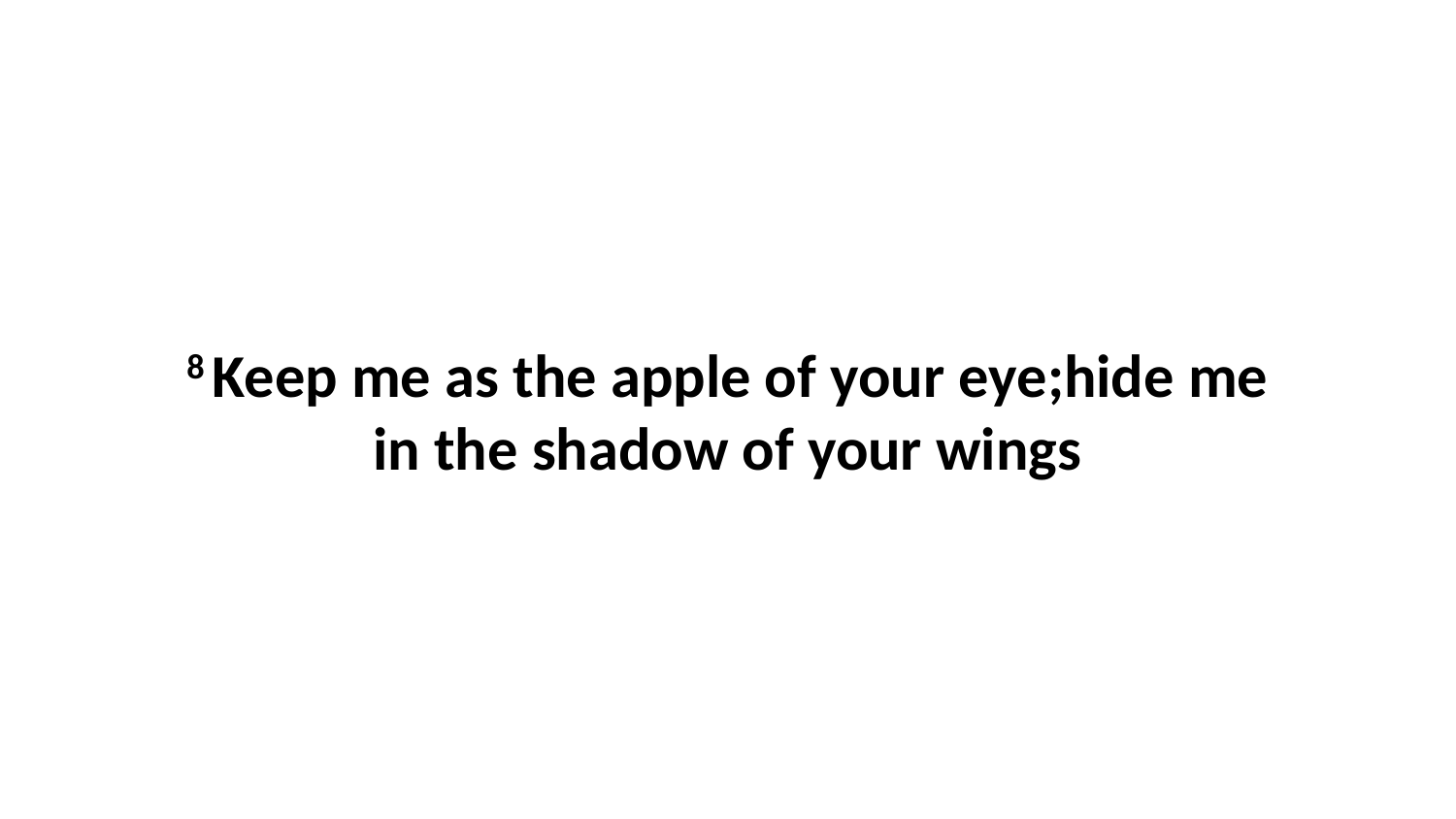

8 Keep me as the apple of your eye;hide me in the shadow of your wings